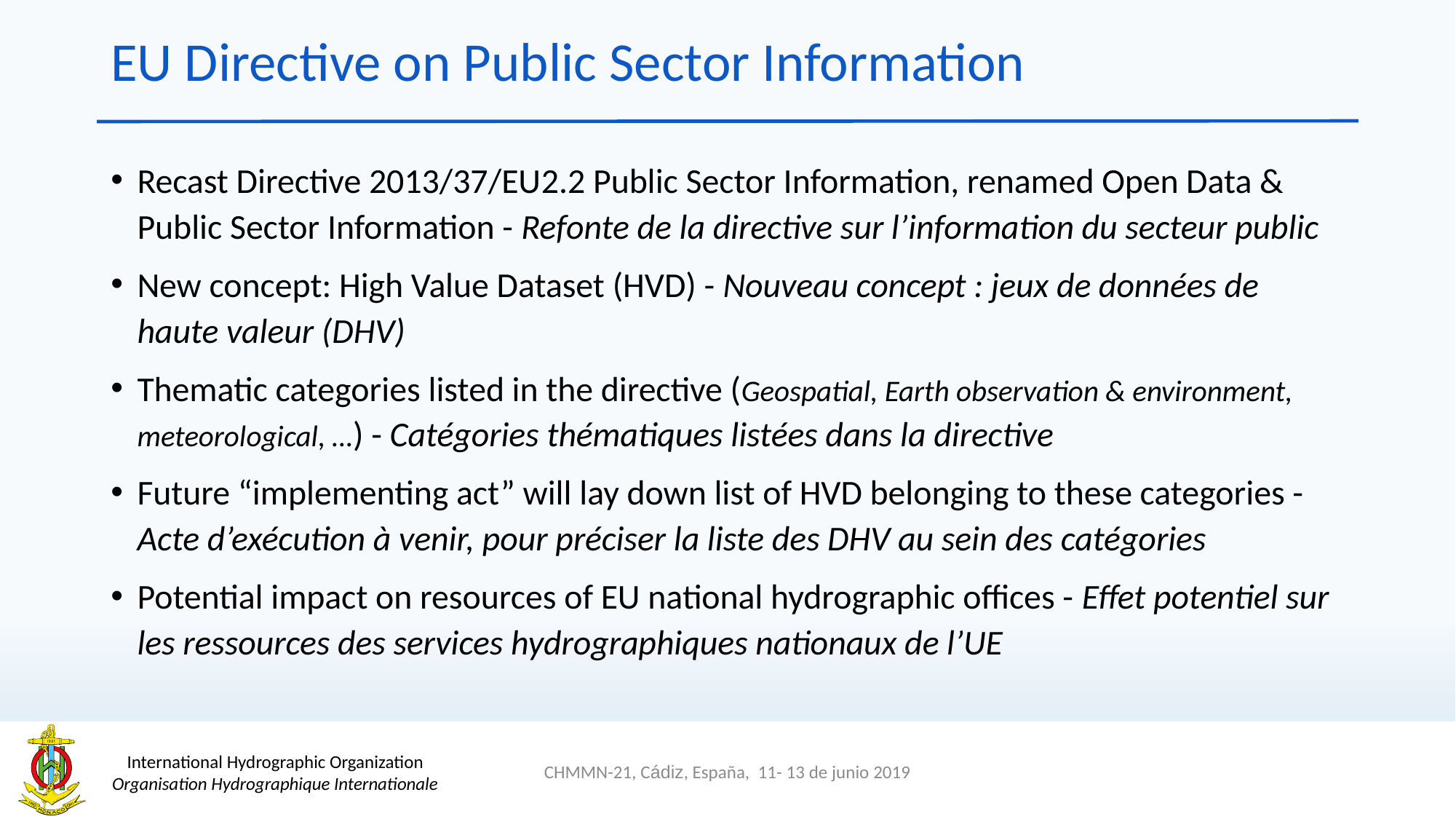

# EU Directive on Public Sector Information
Recast Directive 2013/37/EU2.2 Public Sector Information, renamed Open Data & Public Sector Information - Refonte de la directive sur l’information du secteur public
New concept: High Value Dataset (HVD) - Nouveau concept : jeux de données de haute valeur (DHV)
Thematic categories listed in the directive (Geospatial, Earth observation & environment, meteorological, …) - Catégories thématiques listées dans la directive
Future “implementing act” will lay down list of HVD belonging to these categories - Acte d’exécution à venir, pour préciser la liste des DHV au sein des catégories
Potential impact on resources of EU national hydrographic offices - Effet potentiel sur les ressources des services hydrographiques nationaux de l’UE
CHMMN-21, Cádiz, España,  11- 13 de junio 2019